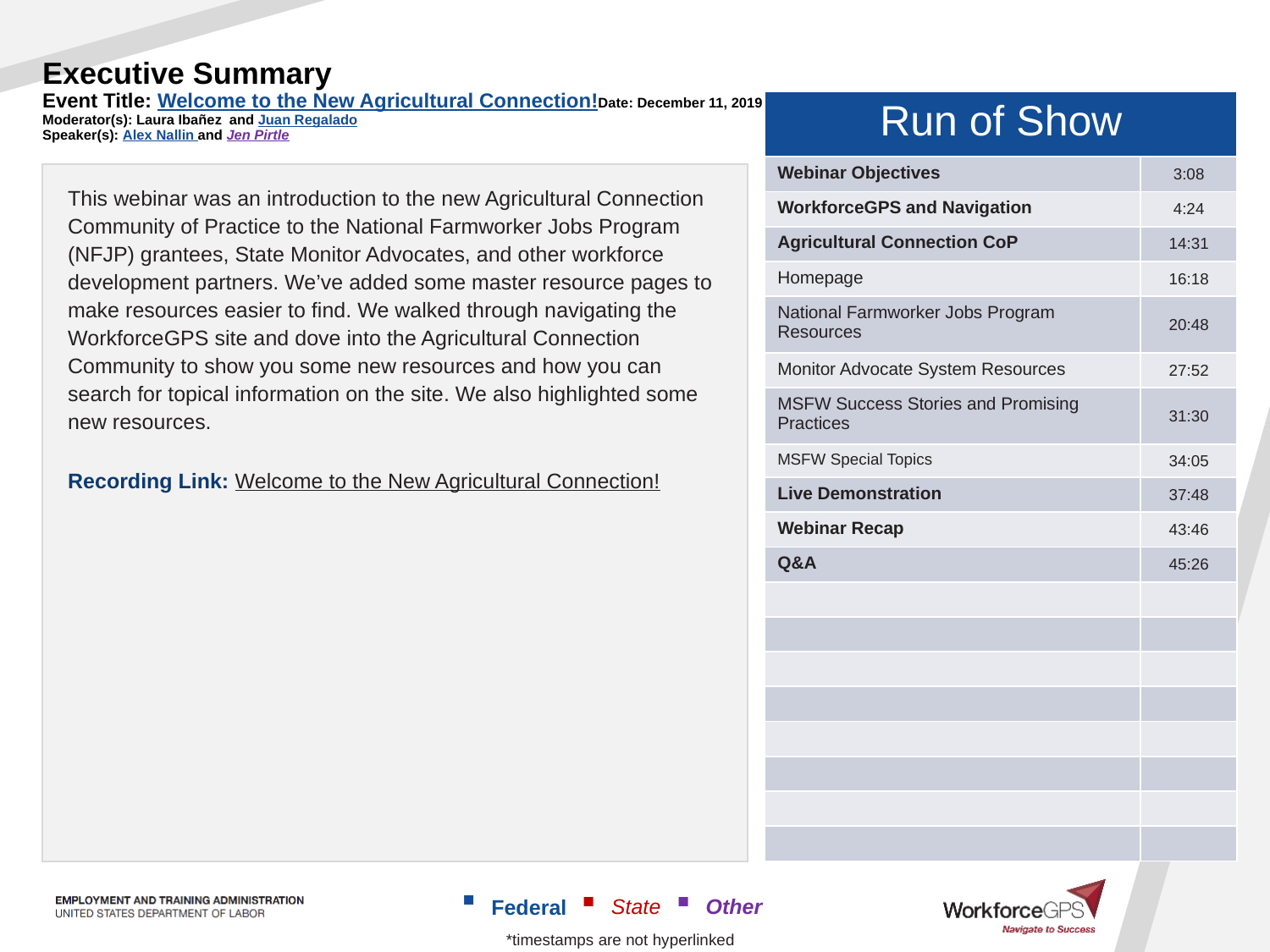

# Executive Summary Event Title: Welcome to the New Agricultural Connection! Date: December 11, 2019 Moderator(s): Laura Ibañez  and Juan Regalado Speaker(s): Alex Nallin and Jen Pirtle
| Run of Show |  |
| --- | --- |
| Webinar Objectives | 3:08 |
| WorkforceGPS and Navigation | 4:24 |
| Agricultural Connection CoP | 14:31 |
| Homepage | 16:18 |
| National Farmworker Jobs Program Resources | 20:48 |
| Monitor Advocate System Resources | 27:52 |
| MSFW Success Stories and Promising Practices | 31:30 |
| MSFW Special Topics | 34:05 |
| Live Demonstration | 37:48 |
| Webinar Recap | 43:46 |
| Q&A | 45:26 |
|  |  |
|  |  |
|  |  |
|  |  |
|  |  |
|  |  |
|  |  |
|  |  |
This webinar was an introduction to the new Agricultural Connection Community of Practice to the National Farmworker Jobs Program (NFJP) grantees, State Monitor Advocates, and other workforce development partners. We’ve added some master resource pages to make resources easier to find. We walked through navigating the WorkforceGPS site and dove into the Agricultural Connection Community to show you some new resources and how you can search for topical information on the site. We also highlighted some new resources.
Recording Link: Welcome to the New Agricultural Connection!